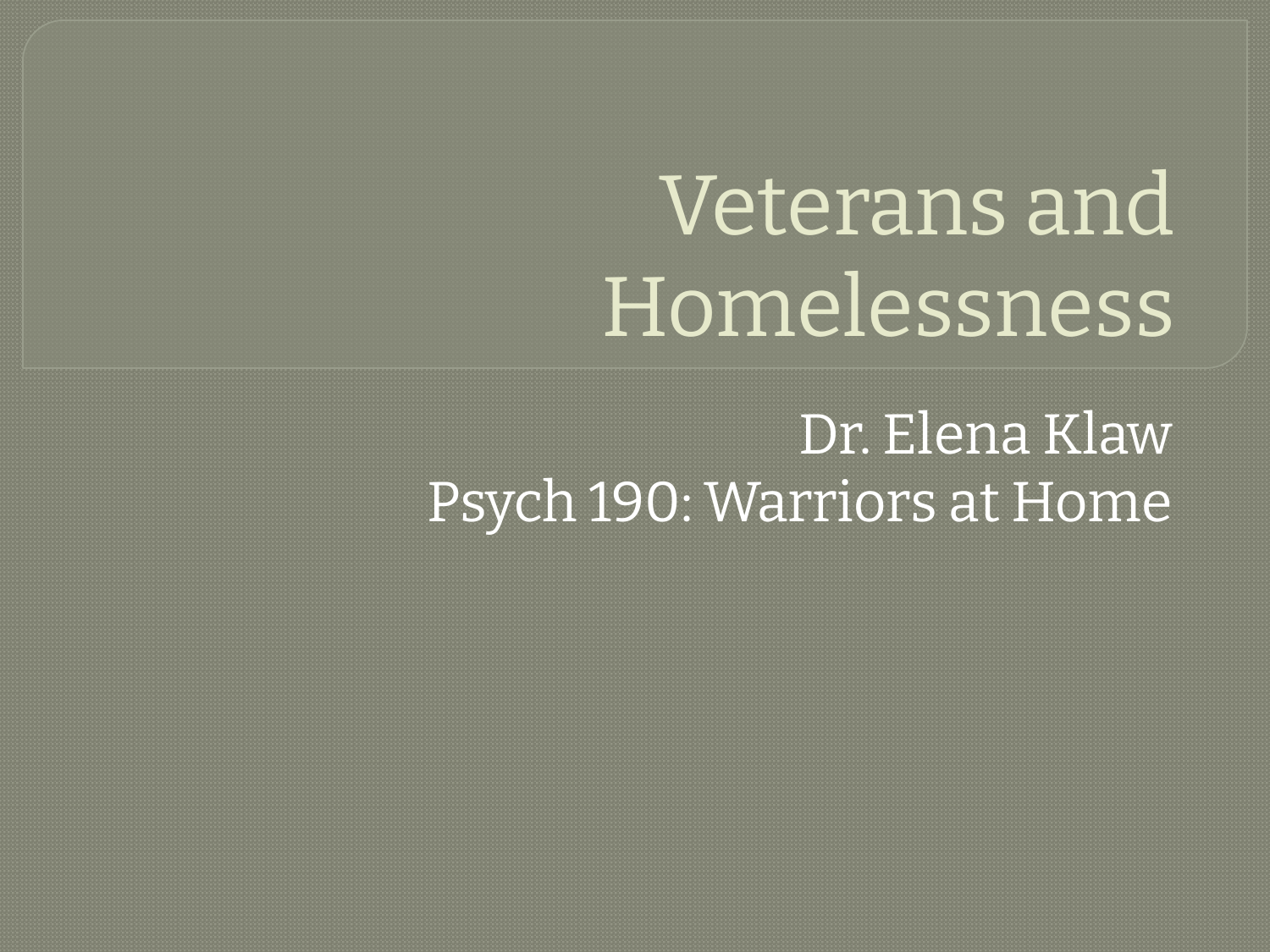

# Veterans and Homelessness
Dr. Elena Klaw
Psych 190: Warriors at Home